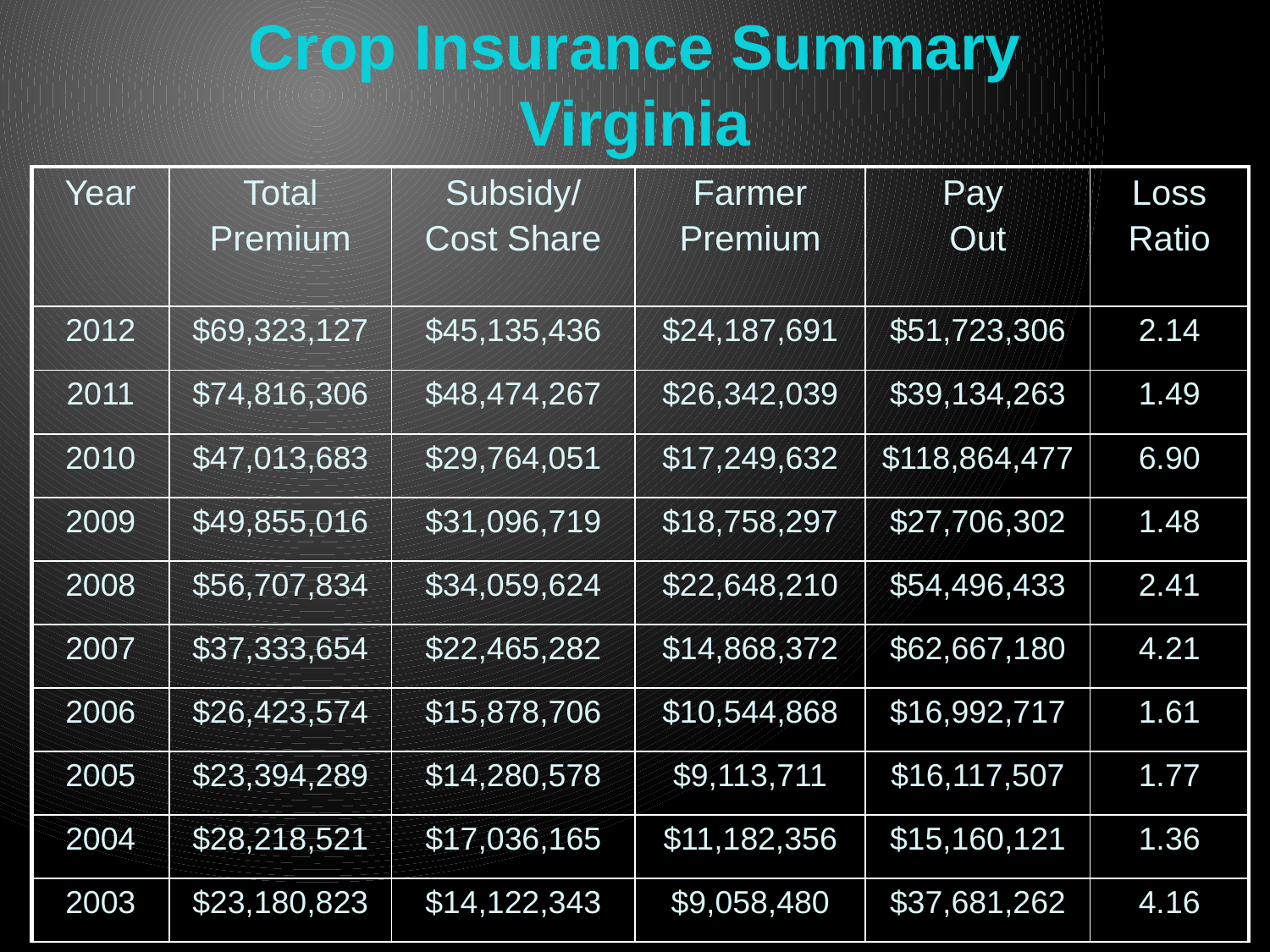

Crop Insurance Summary
Virginia
| Year | Total Premium | Subsidy/ Cost Share | Farmer Premium | Pay Out | Loss Ratio |
| --- | --- | --- | --- | --- | --- |
| 2012 | $69,323,127 | $45,135,436 | $24,187,691 | $51,723,306 | 2.14 |
| 2011 | $74,816,306 | $48,474,267 | $26,342,039 | $39,134,263 | 1.49 |
| 2010 | $47,013,683 | $29,764,051 | $17,249,632 | $118,864,477 | 6.90 |
| 2009 | $49,855,016 | $31,096,719 | $18,758,297 | $27,706,302 | 1.48 |
| 2008 | $56,707,834 | $34,059,624 | $22,648,210 | $54,496,433 | 2.41 |
| 2007 | $37,333,654 | $22,465,282 | $14,868,372 | $62,667,180 | 4.21 |
| 2006 | $26,423,574 | $15,878,706 | $10,544,868 | $16,992,717 | 1.61 |
| 2005 | $23,394,289 | $14,280,578 | $9,113,711 | $16,117,507 | 1.77 |
| 2004 | $28,218,521 | $17,036,165 | $11,182,356 | $15,160,121 | 1.36 |
| 2003 | $23,180,823 | $14,122,343 | $9,058,480 | $37,681,262 | 4.16 |